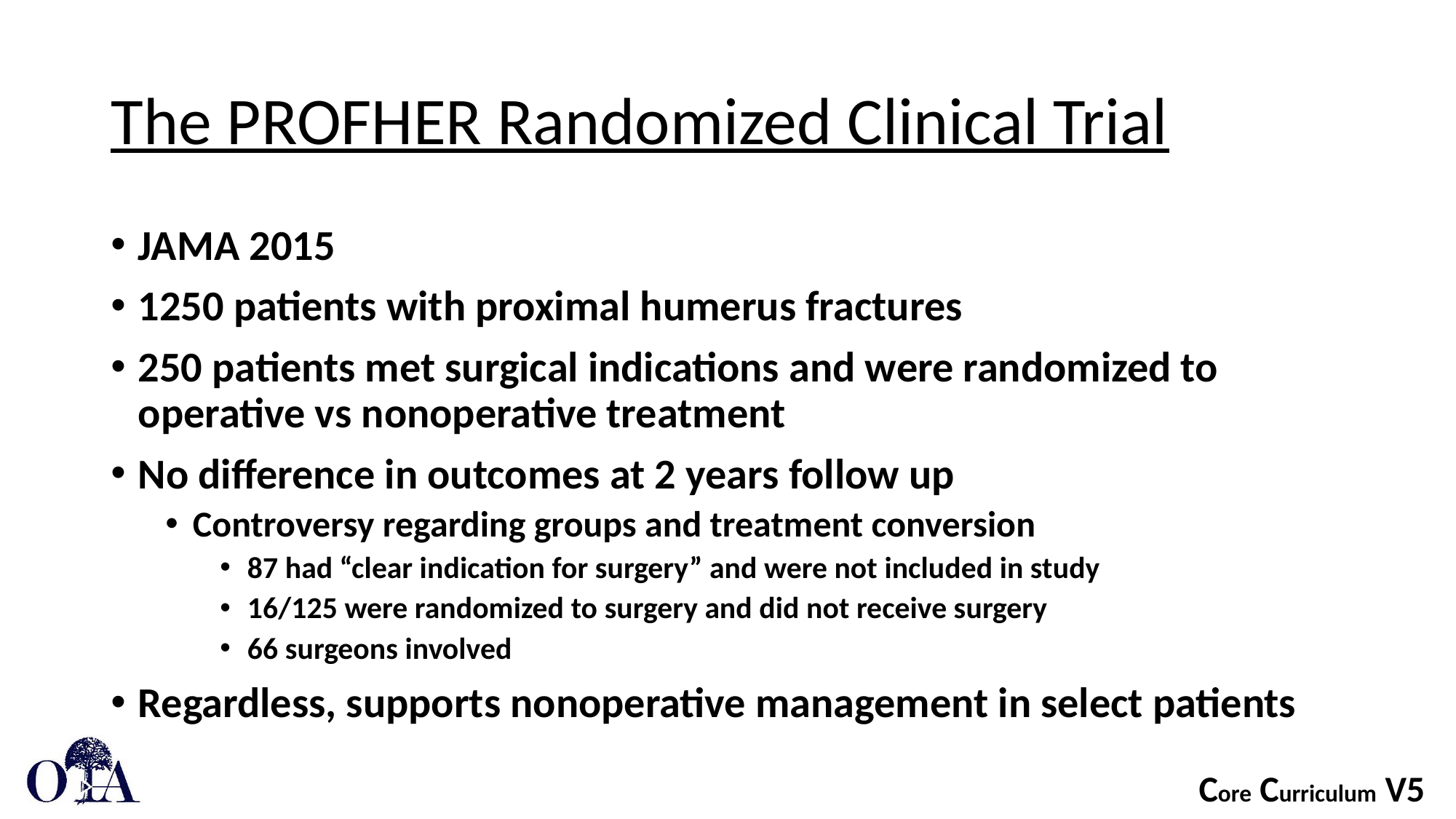

# The PROFHER Randomized Clinical Trial
JAMA 2015
1250 patients with proximal humerus fractures
250 patients met surgical indications and were randomized to operative vs nonoperative treatment
No difference in outcomes at 2 years follow up
Controversy regarding groups and treatment conversion
87 had “clear indication for surgery” and were not included in study
16/125 were randomized to surgery and did not receive surgery
66 surgeons involved
Regardless, supports nonoperative management in select patients